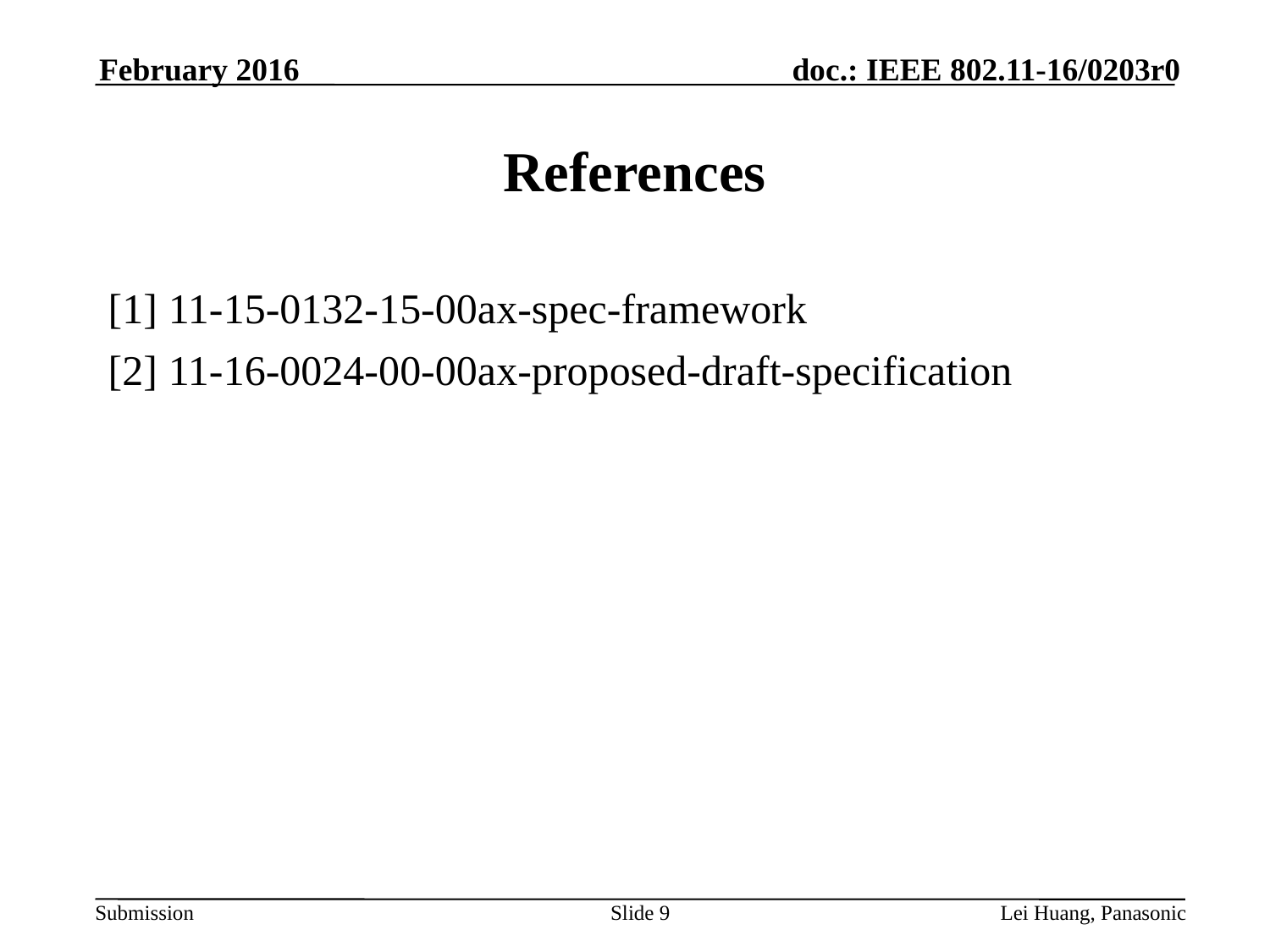

February 2016
# References
[1] 11-15-0132-15-00ax-spec-framework
[2] 11-16-0024-00-00ax-proposed-draft-specification
Slide 9
Lei Huang, Panasonic